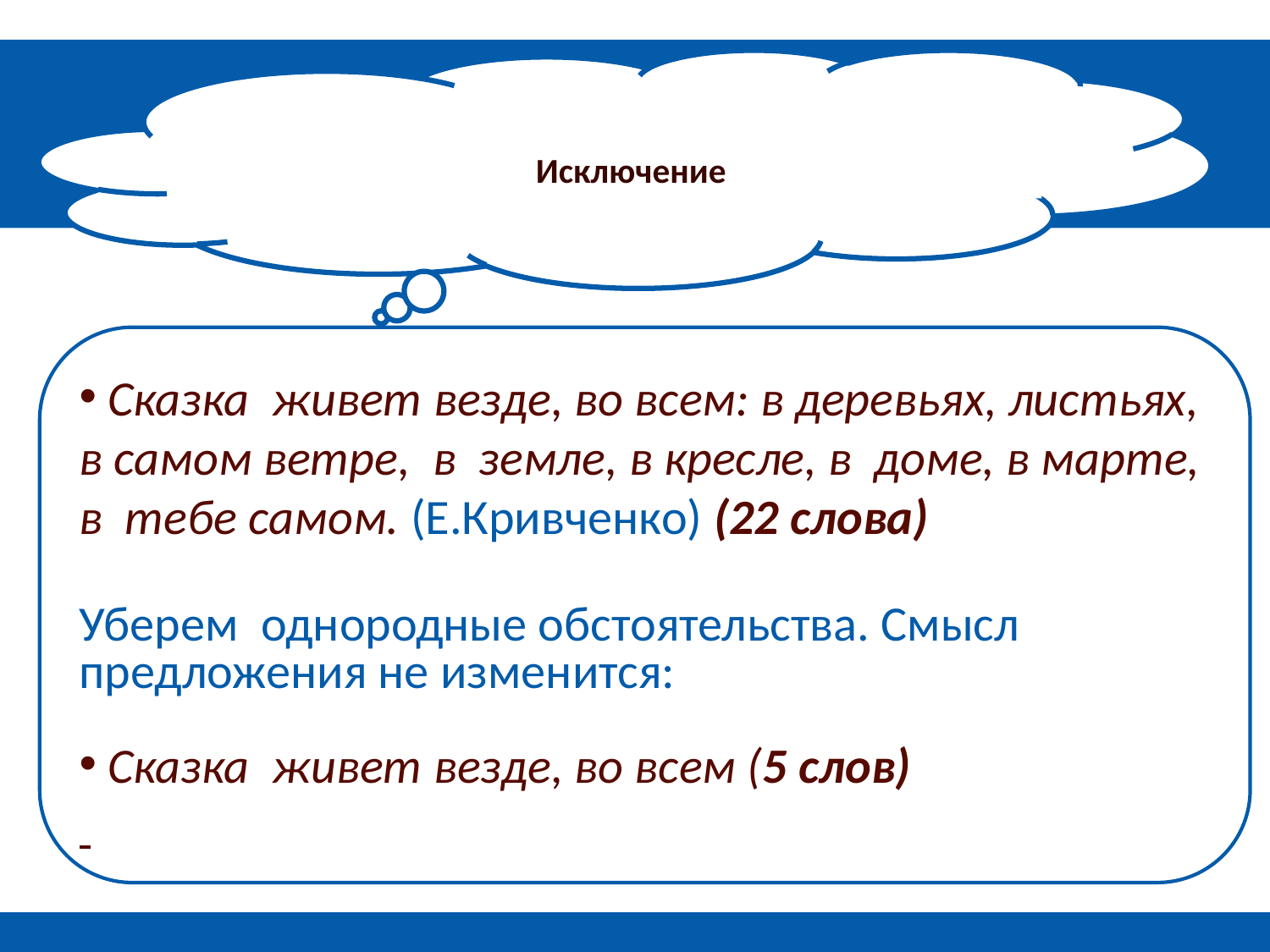

# Исключение

 Сказка  живет везде, во всем: в деревьях, листьях,  в самом ветре,  в  земле, в кресле, в  доме, в марте, в  тебе самом. (Е.Кривченко) (22 слова)

Уберем  однородные обстоятельства. Смысл предложения не изменится:

 Сказка  живет везде, во всем (5 слов)